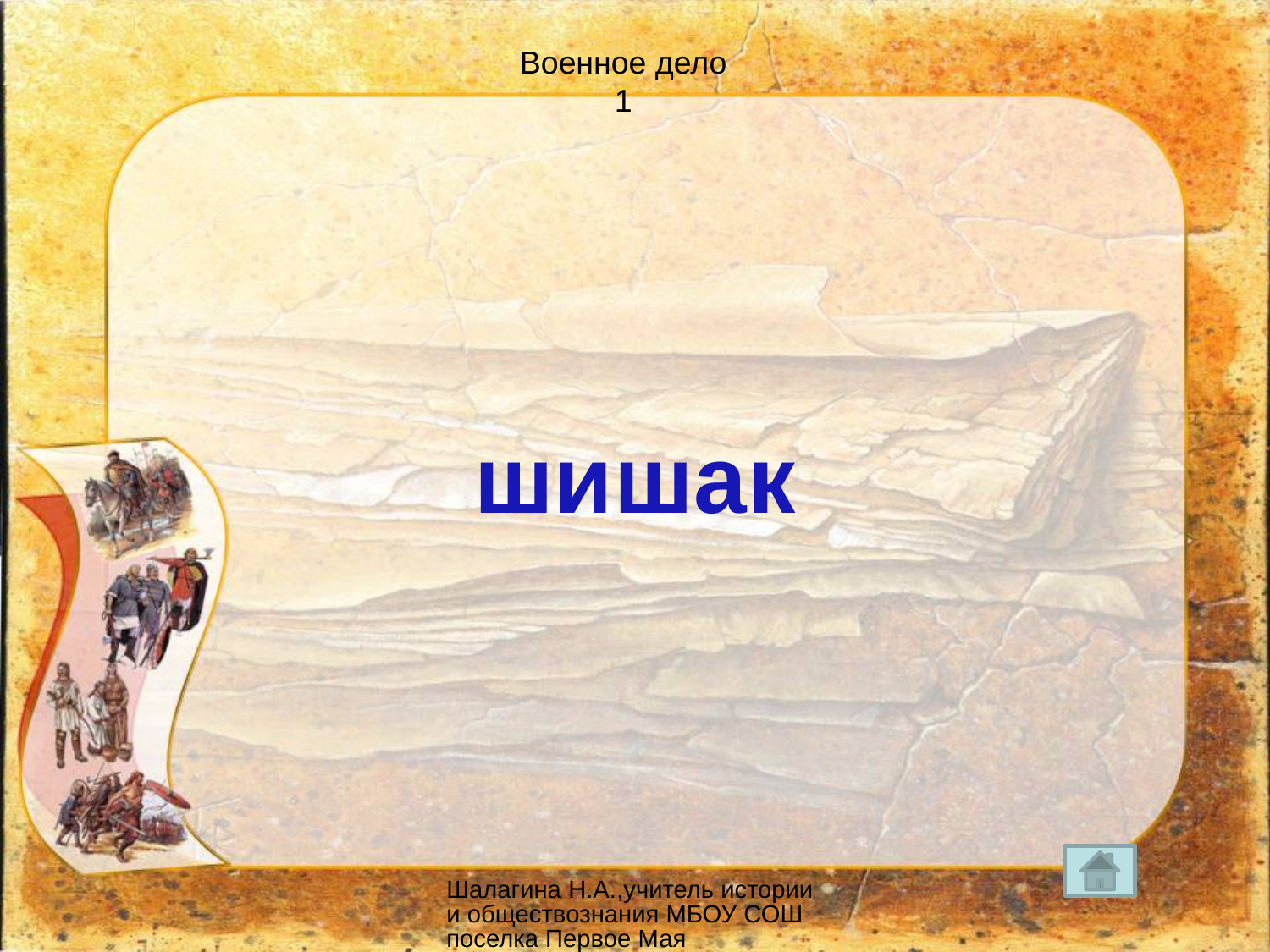

Военное дело
1
шишак

Шалагина Н.А.,учитель истории и обществознания МБОУ СОШ поселка Первое Мая